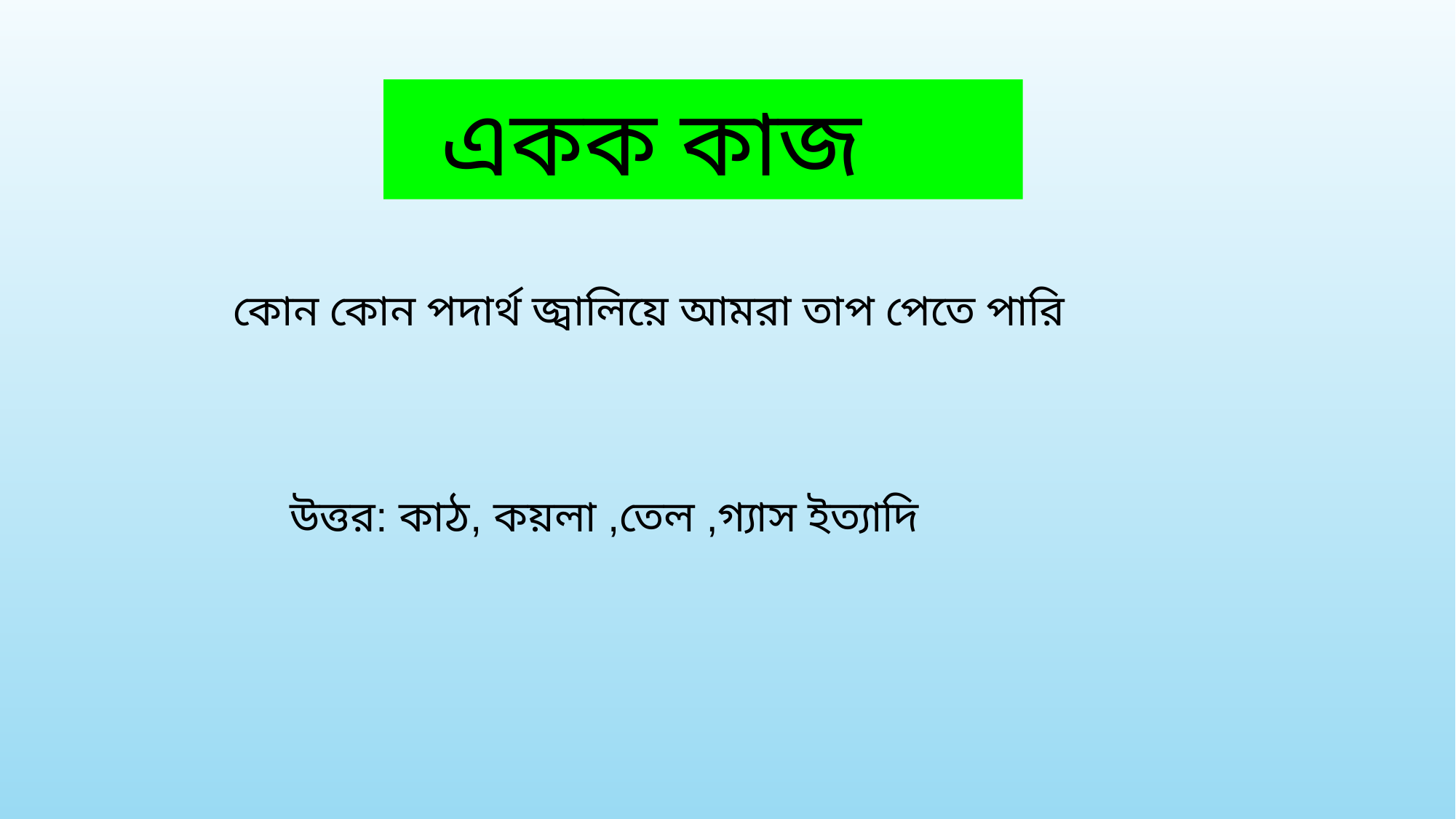

একক কাজ
      কোন কোন পদার্থ জ্বালিয়ে আমরা তাপ পেতে পারি
      উত্তর: কাঠ, কয়লা ,তেল ,গ্যাস ইত্যাদি